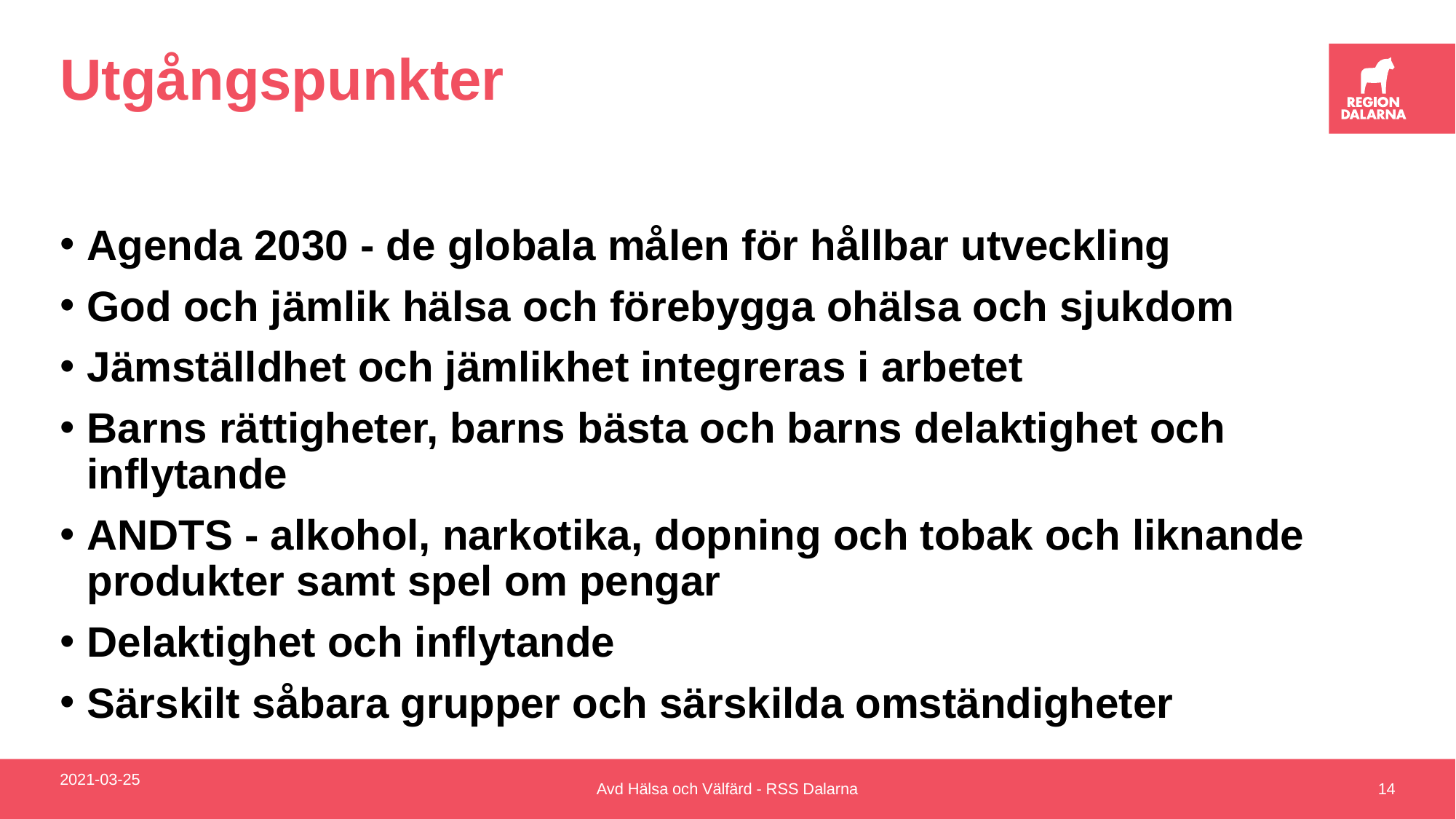

# Utgångspunkter
Agenda 2030 - de globala målen för hållbar utveckling
God och jämlik hälsa och förebygga ohälsa och sjukdom
Jämställdhet och jämlikhet integreras i arbetet
Barns rättigheter, barns bästa och barns delaktighet och inflytande
ANDTS - alkohol, narkotika, dopning och tobak och liknande produkter samt spel om pengar
Delaktighet och inflytande
Särskilt såbara grupper och särskilda omständigheter

2021-03-25

Avd Hälsa och Välfärd - RSS Dalarna
14